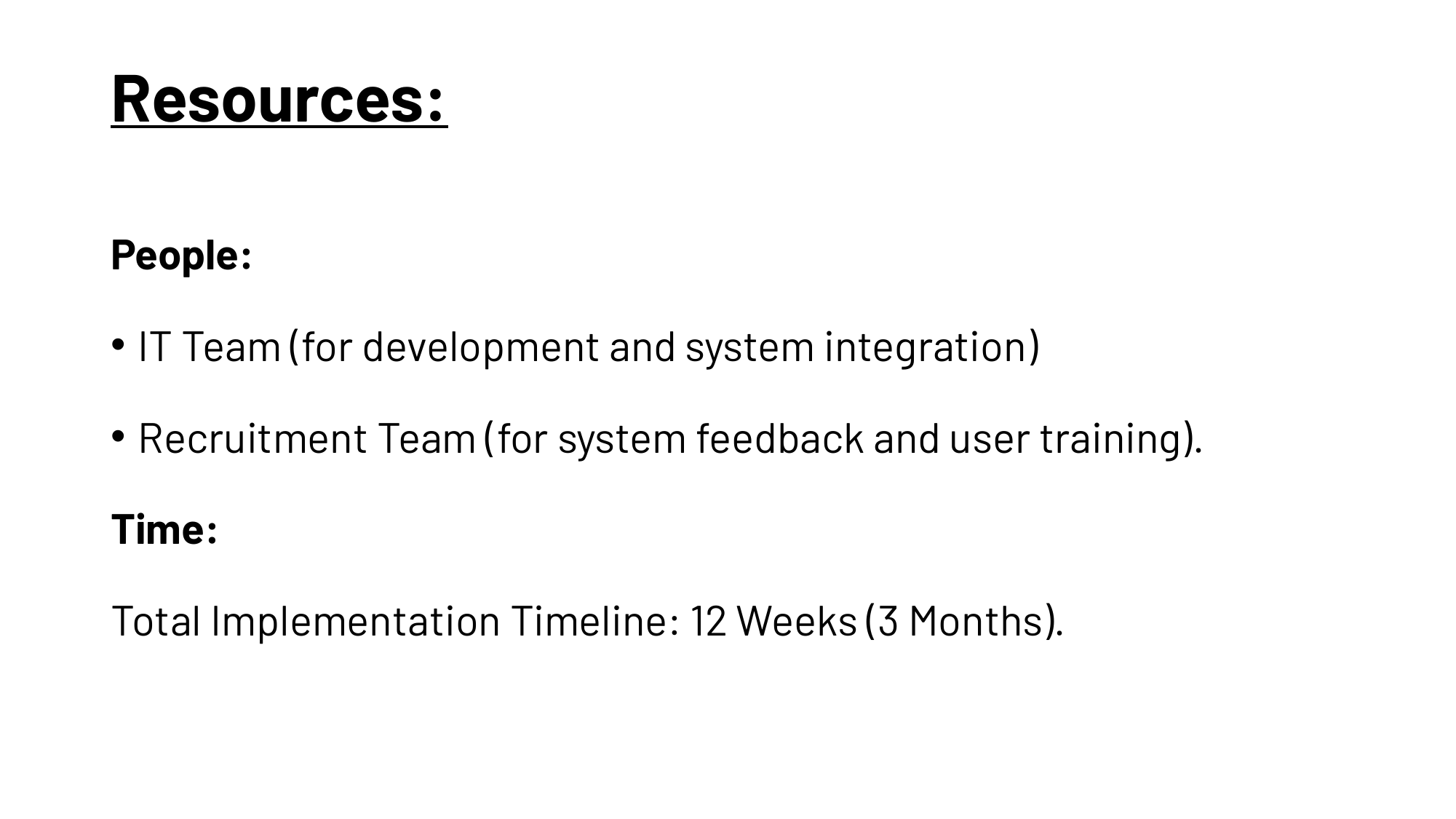

# Resources:
People:
IT Team (for development and system integration)
Recruitment Team (for system feedback and user training).
Time:
Total Implementation Timeline: 12 Weeks (3 Months).